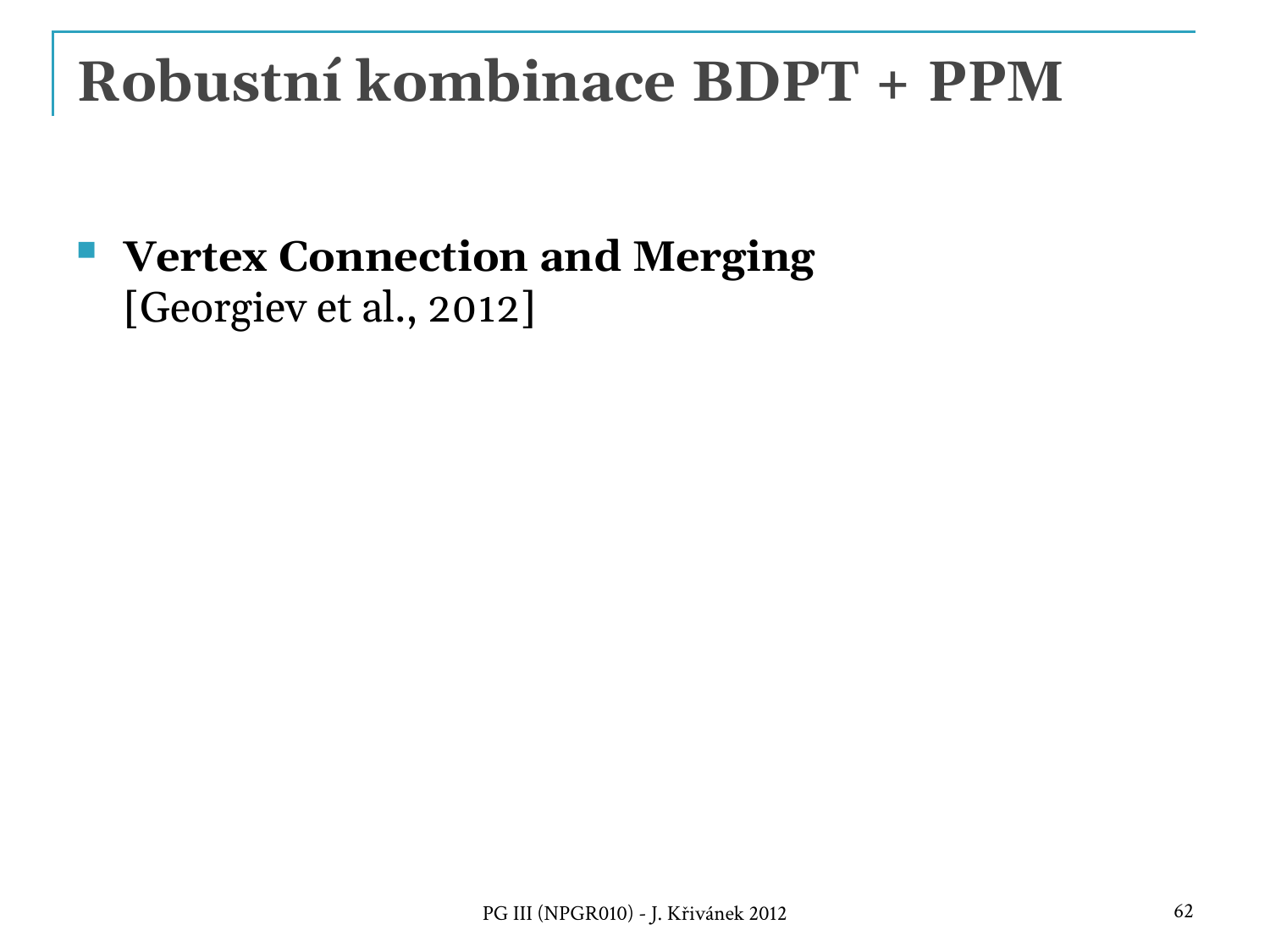

# Robustní kombinace BDPT + PPM
Vertex Connection and Merging
[Georgiev et al., 2012]

62
PG III (NPGR010) - J. Křivánek 2012